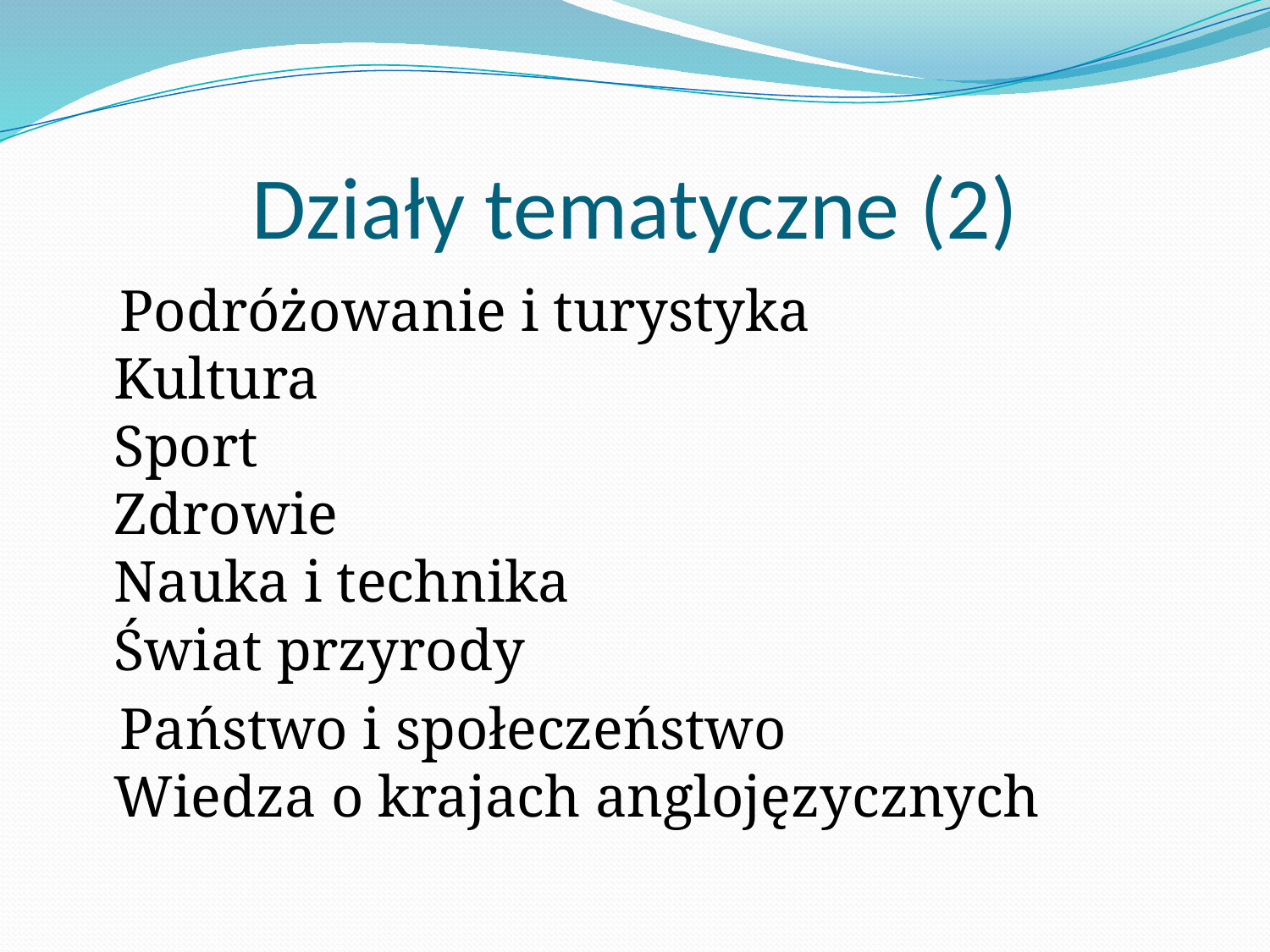

# Działy tematyczne (2)
   Podróżowanie i turystyka
Kultura
Sport
Zdrowie
Nauka i technika
Świat przyrody
   Państwo i społeczeństwo
Wiedza o krajach anglojęzycznych